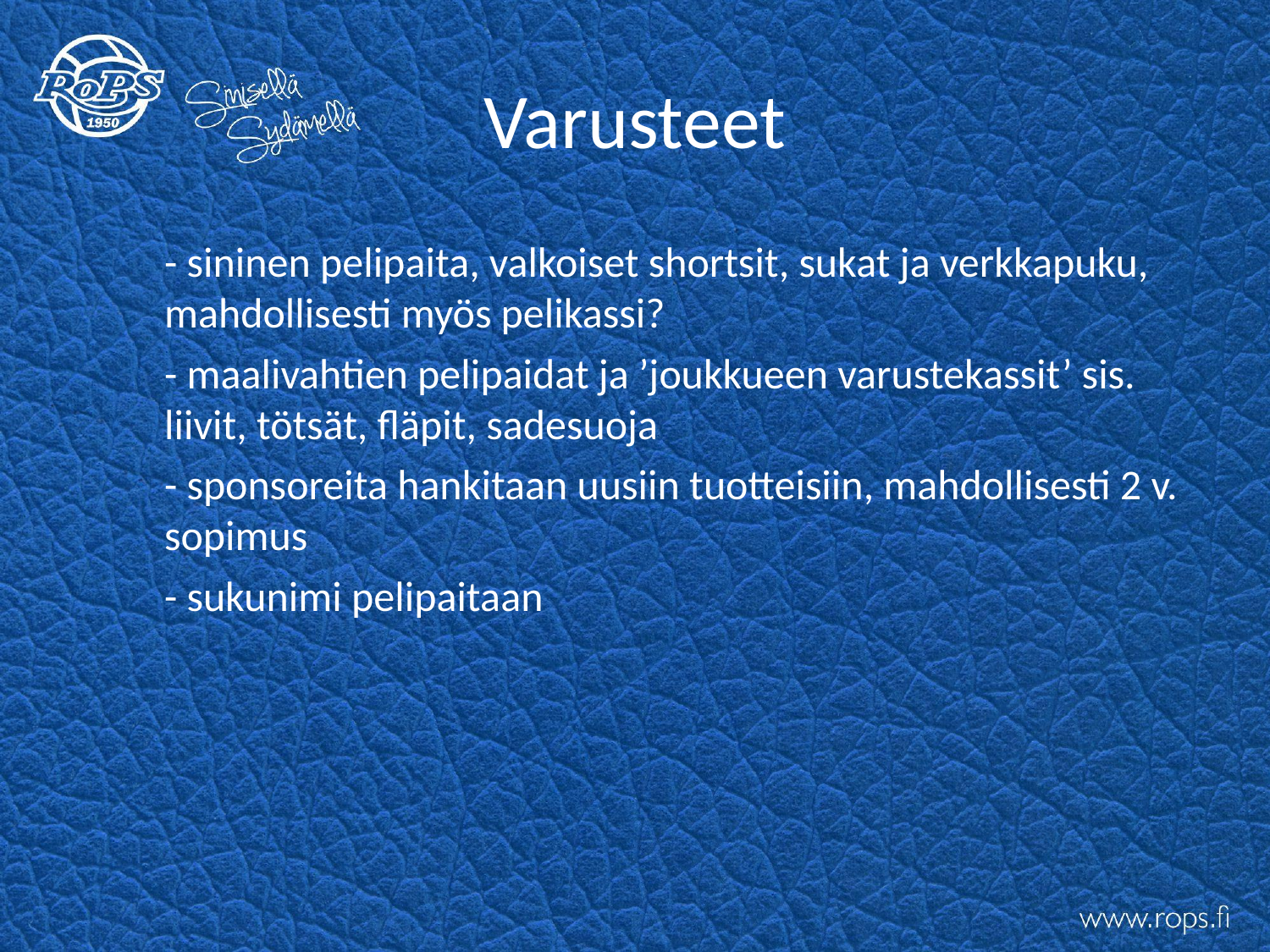

# Varusteet
- sininen pelipaita, valkoiset shortsit, sukat ja verkkapuku, mahdollisesti myös pelikassi?
- maalivahtien pelipaidat ja ’joukkueen varustekassit’ sis. liivit, tötsät, fläpit, sadesuoja
- sponsoreita hankitaan uusiin tuotteisiin, mahdollisesti 2 v. sopimus
- sukunimi pelipaitaan